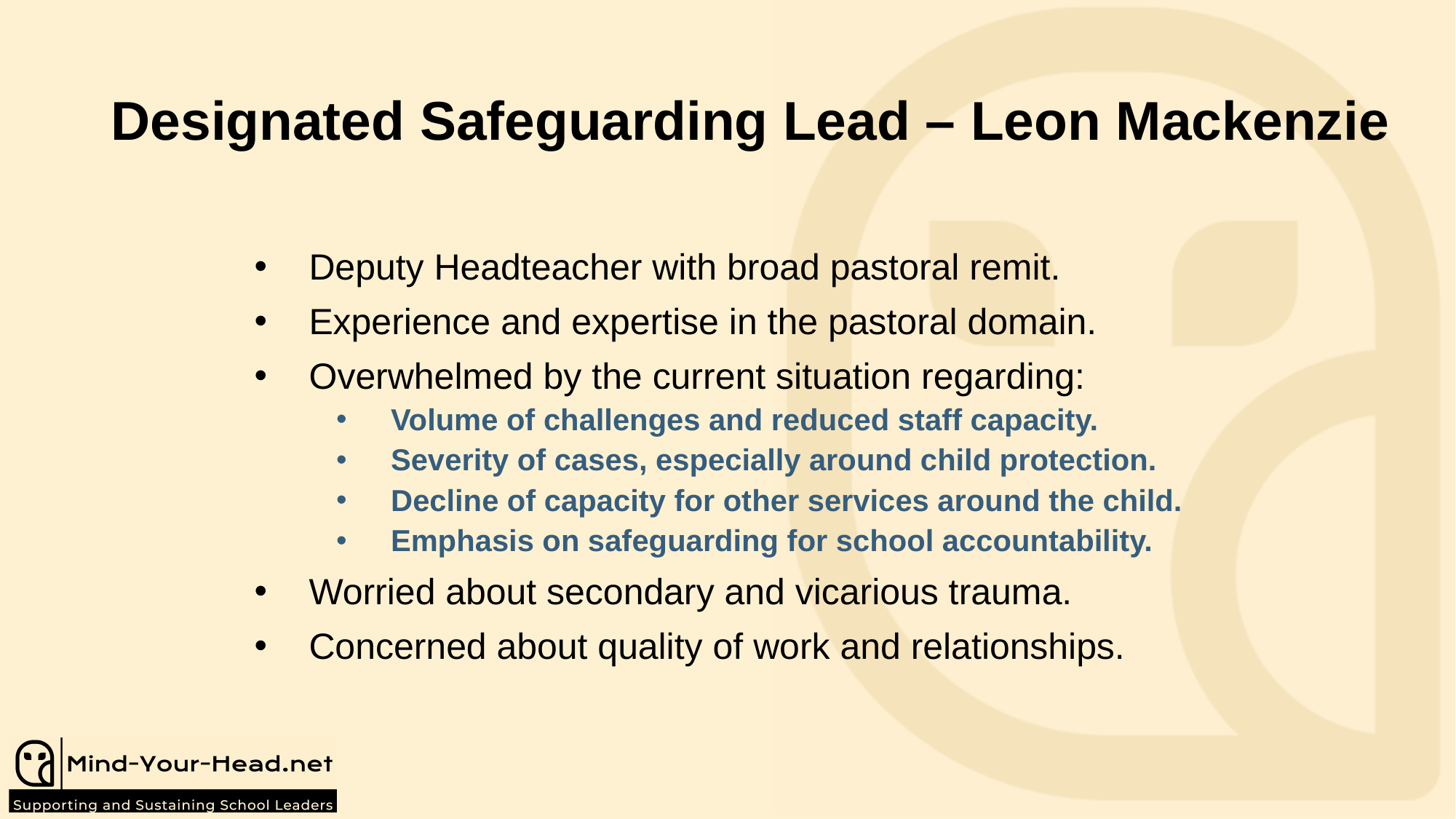

# Designated Safeguarding Lead – Leon Mackenzie
Deputy Headteacher with broad pastoral remit.
Experience and expertise in the pastoral domain.
Overwhelmed by the current situation regarding:
Volume of challenges and reduced staff capacity.
Severity of cases, especially around child protection.
Decline of capacity for other services around the child.
Emphasis on safeguarding for school accountability.
Worried about secondary and vicarious trauma.
Concerned about quality of work and relationships.